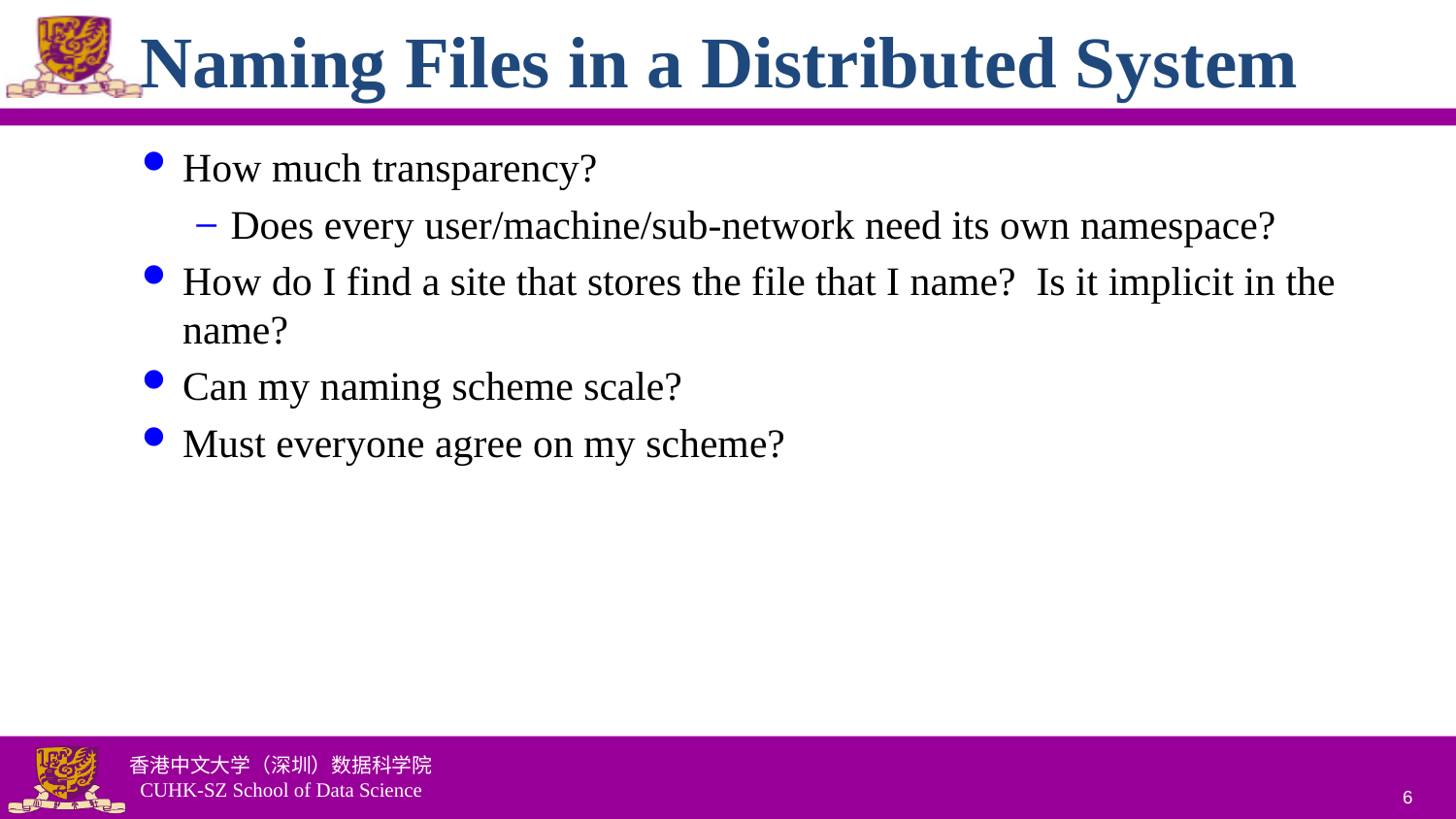

# Naming Files in a Distributed System
How much transparency?
Does every user/machine/sub-network need its own namespace?
How do I find a site that stores the file that I name?  Is it implicit in the name?
Can my naming scheme scale?
Must everyone agree on my scheme?
6